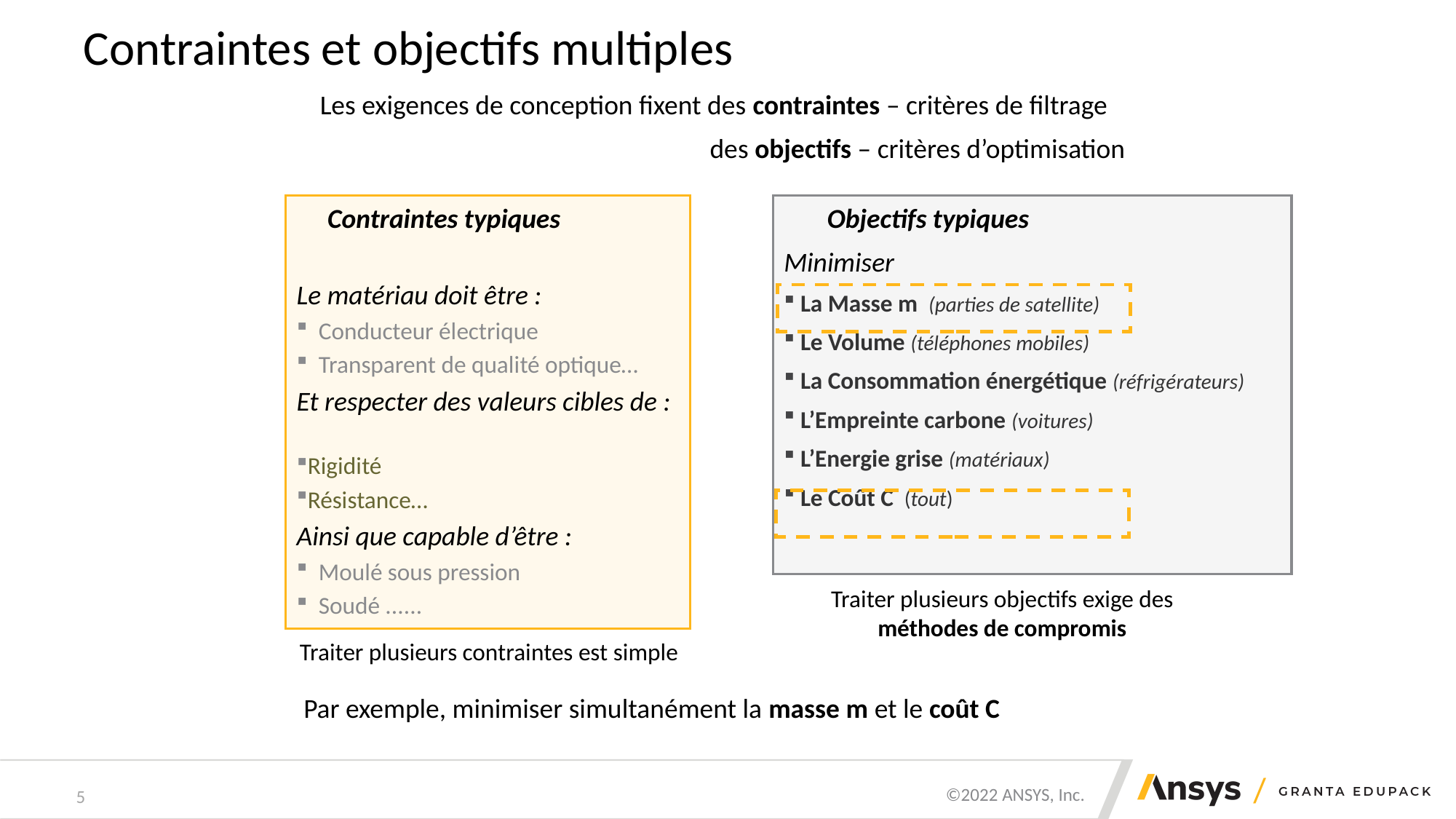

# Contraintes et objectifs multiples
Les exigences de conception fixent des contraintes – critères de filtrage
                                           	             des objectifs – critères d’optimisation
       Objectifs typiques
Minimiser
 La Masse m  (parties de satellite)
 Le Volume (téléphones mobiles)
 La Consommation énergétique (réfrigérateurs)
 L’Empreinte carbone (voitures)
 L’Energie grise (matériaux)
 Le Coût C  (tout)

     Contraintes typiques

Le matériau doit être :
  Conducteur électrique
  Transparent de qualité optique…
Et respecter des valeurs cibles de :
Rigidité
Résistance…
Ainsi que capable d’être :
  Moulé sous pression
  Soudé ......

Par exemple, minimiser simultanément la masse m et le coût C
Traiter plusieurs objectifs exige des méthodes de compromis
Traiter plusieurs contraintes est simple
5